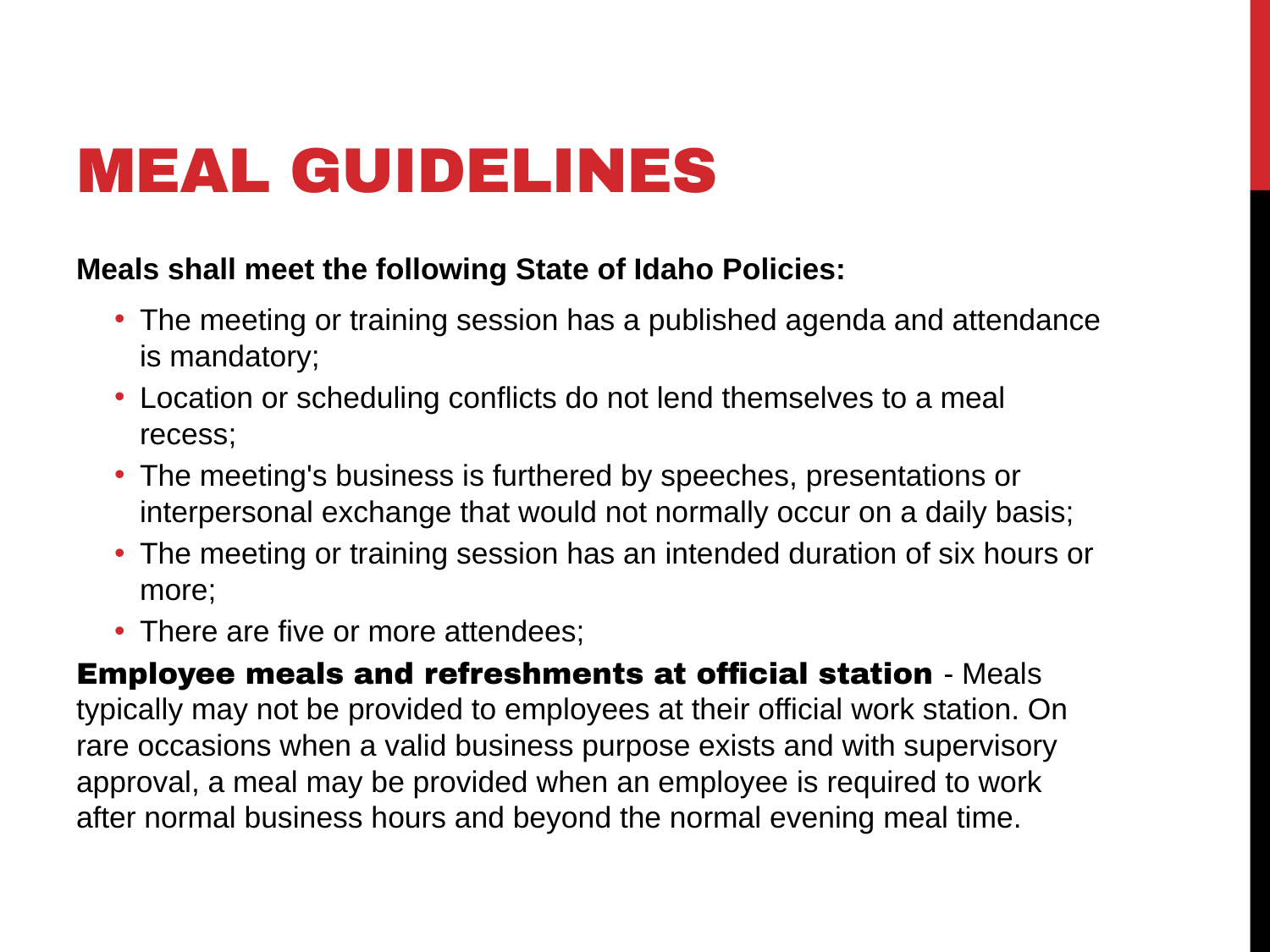

# Meal Guidelines
Meals shall meet the following State of Idaho Policies:
The meeting or training session has a published agenda and attendance is mandatory;
Location or scheduling conflicts do not lend themselves to a meal recess;
The meeting's business is furthered by speeches, presentations or
interpersonal exchange that would not normally occur on a daily basis;
The meeting or training session has an intended duration of six hours or more;
There are five or more attendees;
Employee meals and refreshments at official station - Meals typically may not be provided to employees at their official work station. On rare occasions when a valid business purpose exists and with supervisory approval, a meal may be provided when an employee is required to work after normal business hours and beyond the normal evening meal time.